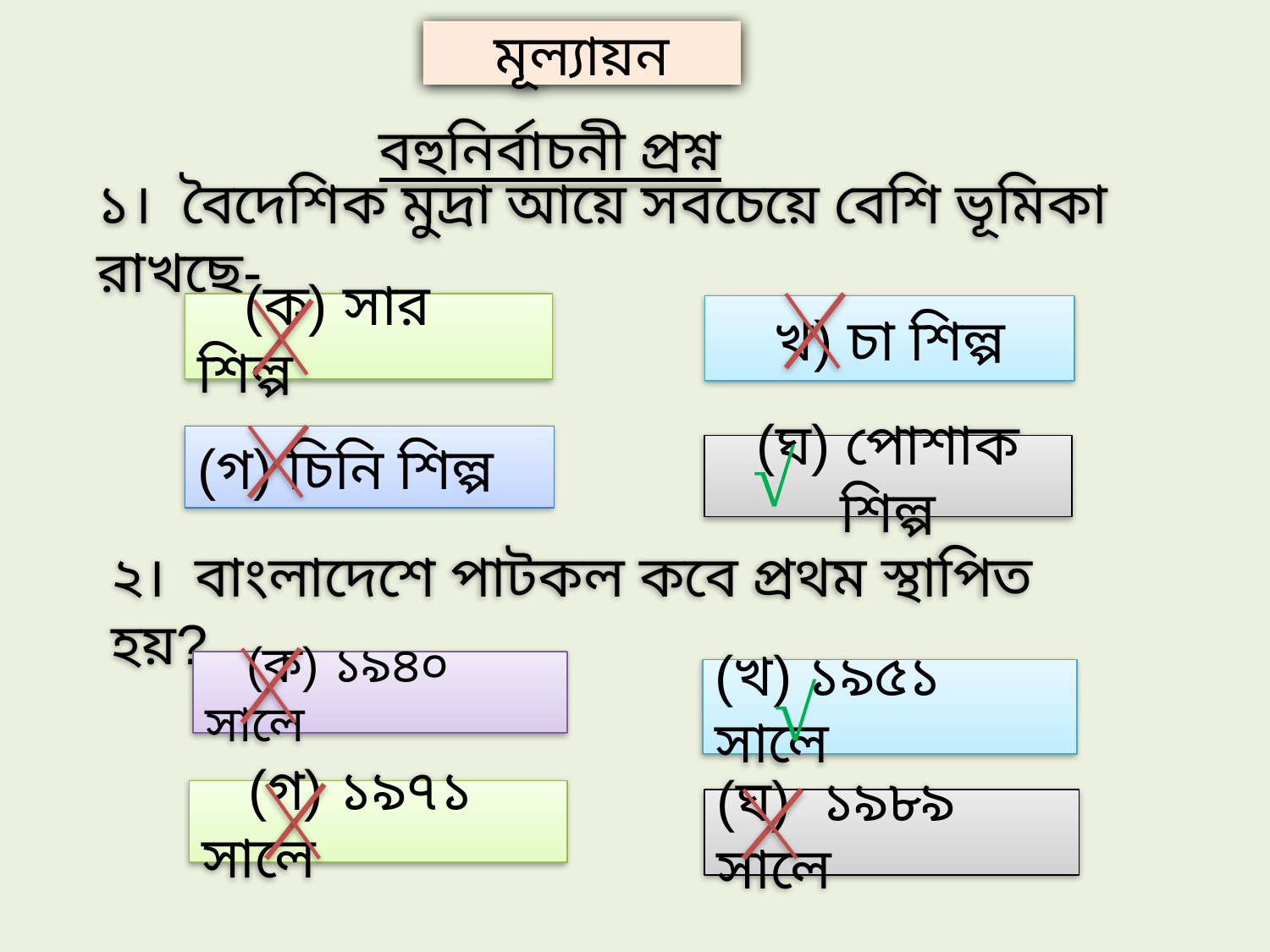

মূল্যায়ন
বহুনির্বাচনী প্রশ্ন
১।  বৈদেশিক মুদ্রা আয়ে সবচেয়ে বেশি ভূমিকা রাখছে-
   (ক) সার শিল্প
খ) চা শিল্প
√

(গ) চিনি শিল্প

(ঘ) পোশাক শিল্প
২।  বাংলাদেশে পাটকল কবে প্রথম স্থাপিত হয়?
   (ক) ১৯৪০ সালে
√

(খ) ১৯৫১ সালে

   (গ) ১৯৭১ সালে
(ঘ)  ১৯৮৯ সালে